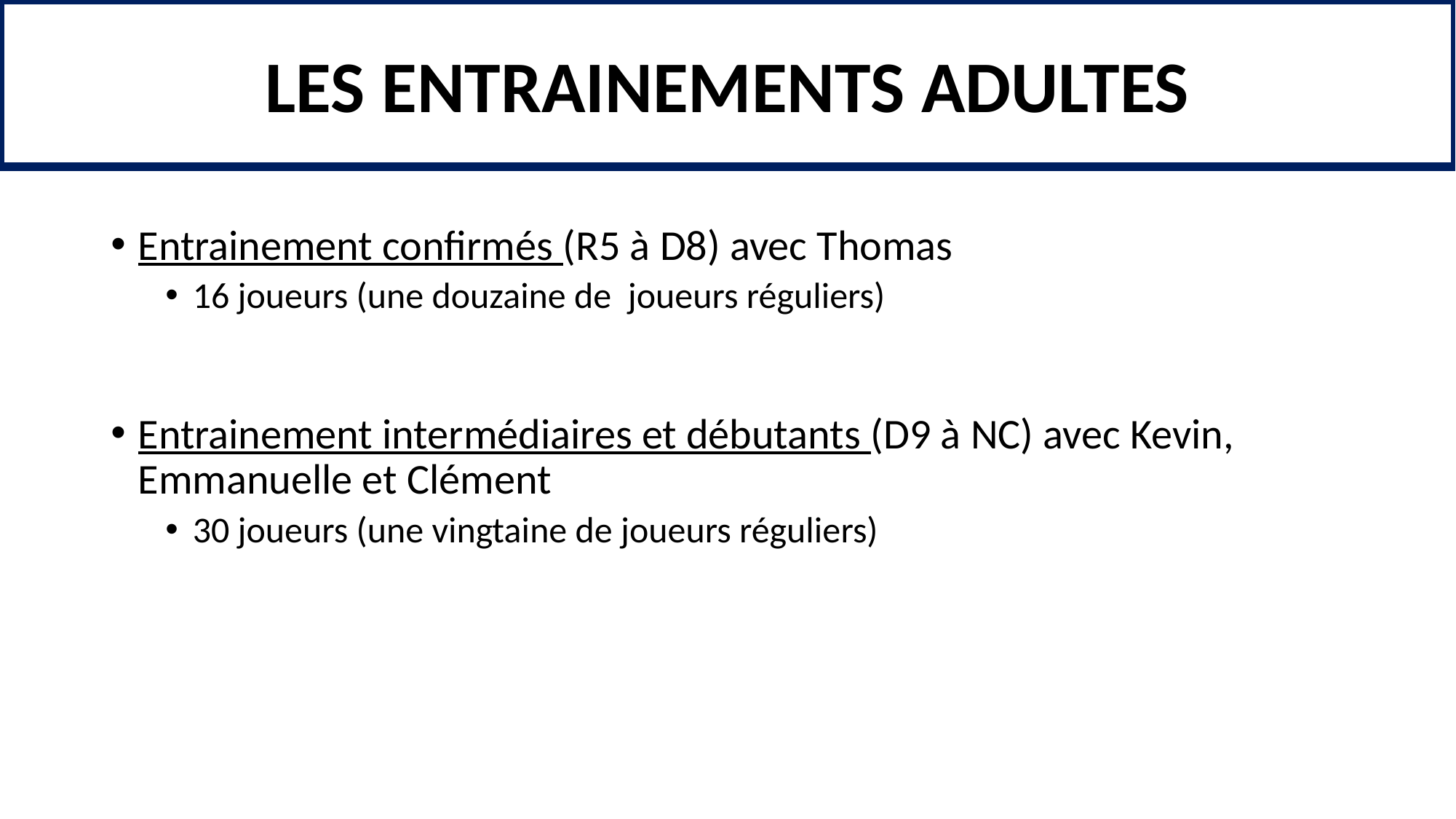

LES ENTRAINEMENTS ADULTES
Entrainement confirmés (R5 à D8) avec Thomas
16 joueurs (une douzaine de  joueurs réguliers)

Entrainement intermédiaires et débutants (D9 à NC) avec Kevin, Emmanuelle et Clément
30 joueurs (une vingtaine de joueurs réguliers)